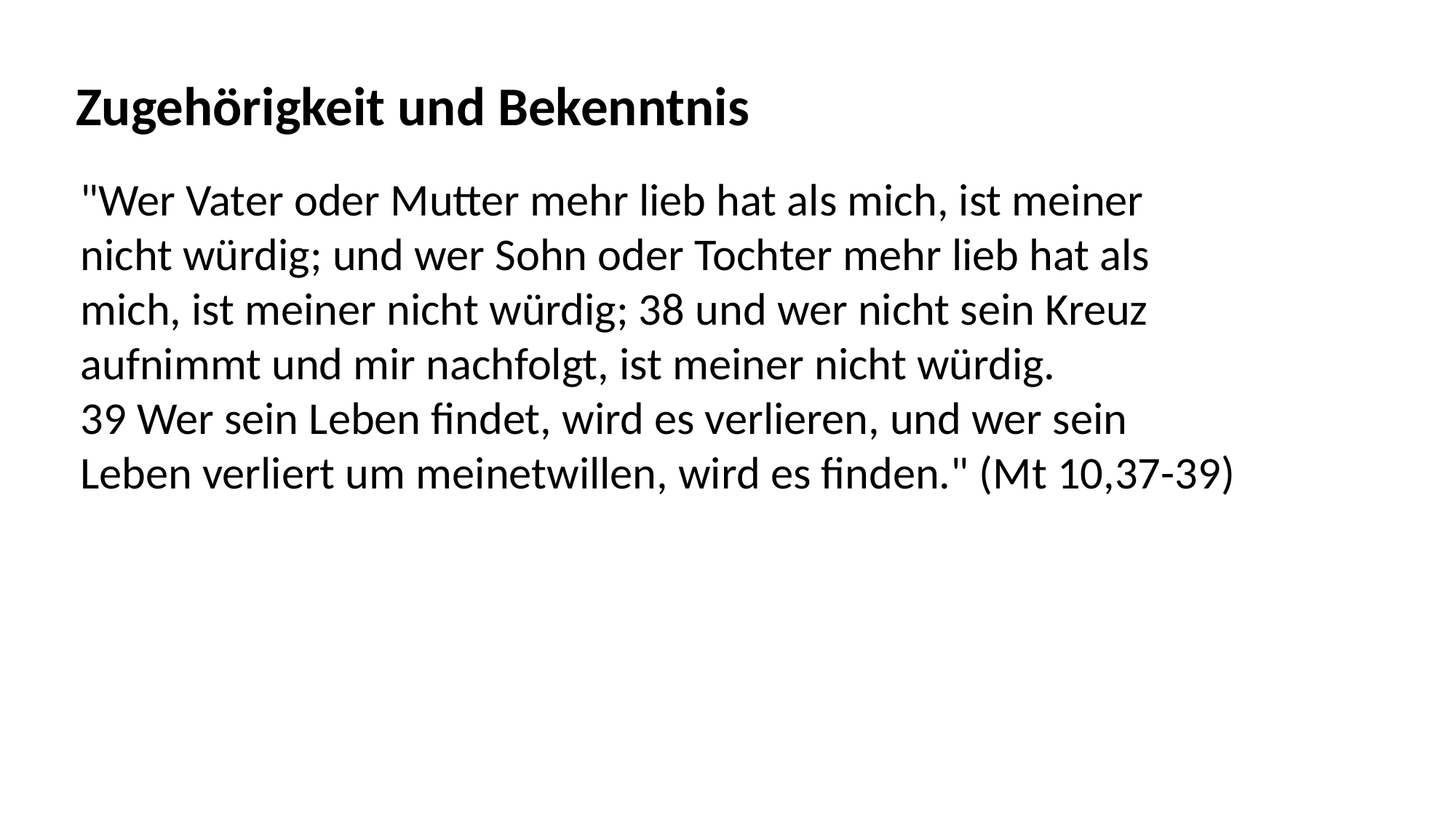

Zugehörigkeit und Bekenntnis
"Wer Vater oder Mutter mehr lieb hat als mich, ist meiner
nicht würdig; und wer Sohn oder Tochter mehr lieb hat als
mich, ist meiner nicht würdig; 38 und wer nicht sein Kreuz
aufnimmt und mir nachfolgt, ist meiner nicht würdig.
39 Wer sein Leben findet, wird es verlieren, und wer sein
Leben verliert um meinetwillen, wird es finden." (Mt 10,37-39)